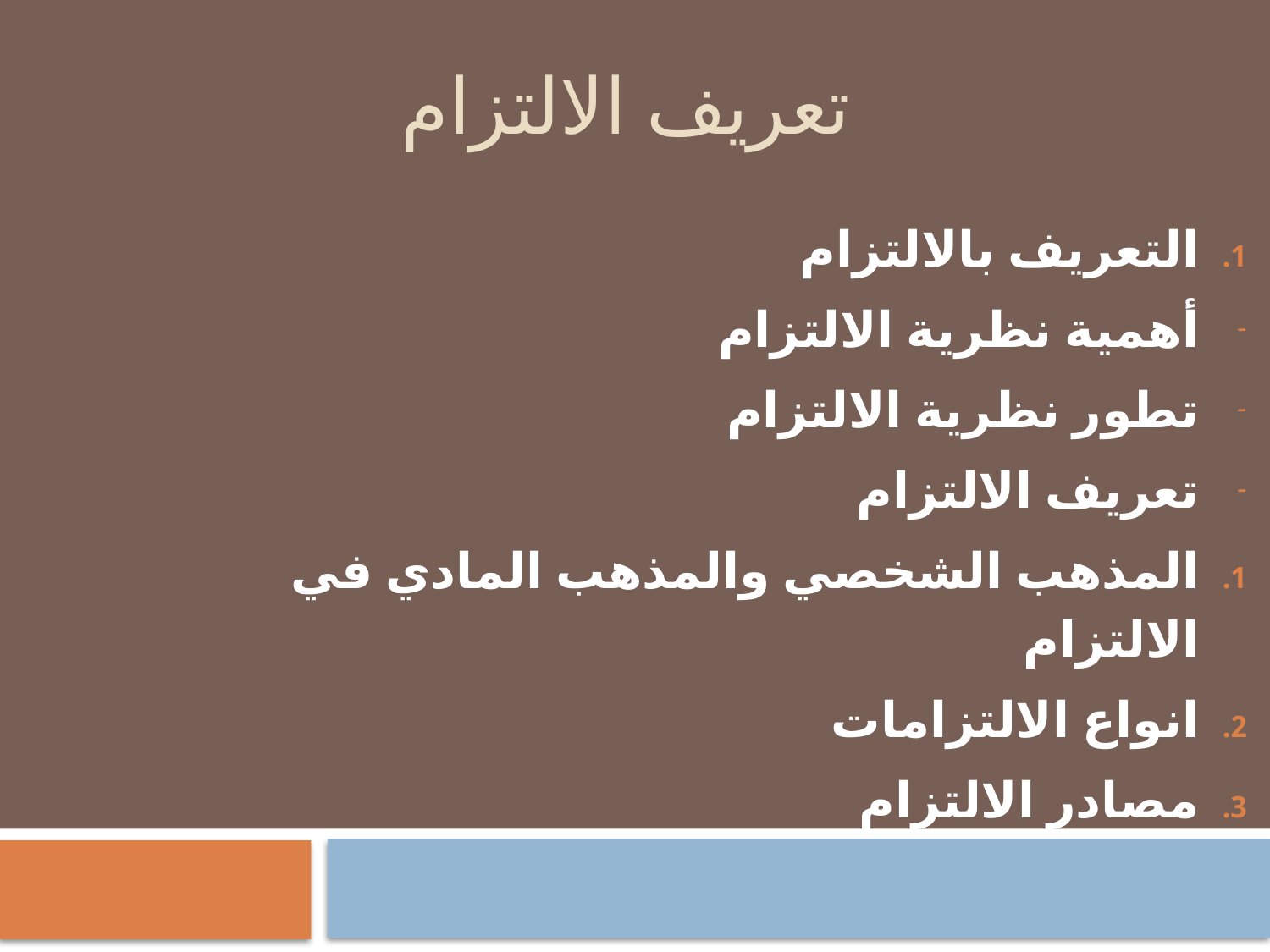

# تعريف الالتزام
التعريف بالالتزام
أهمية نظرية الالتزام
تطور نظرية الالتزام
تعريف الالتزام
المذهب الشخصي والمذهب المادي في الالتزام
انواع الالتزامات
مصادر الالتزام